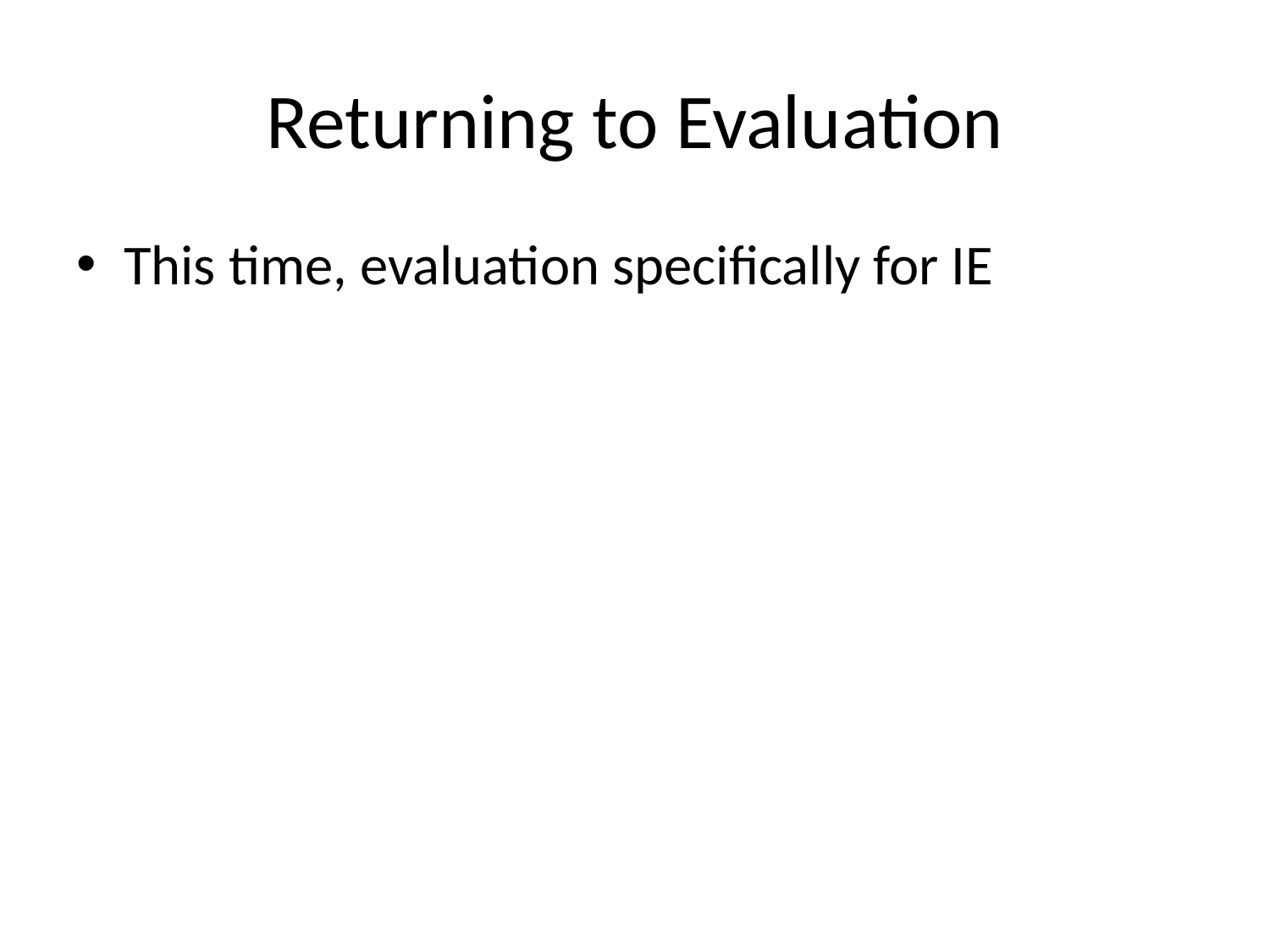

# Returning to Evaluation
This time, evaluation specifically for IE